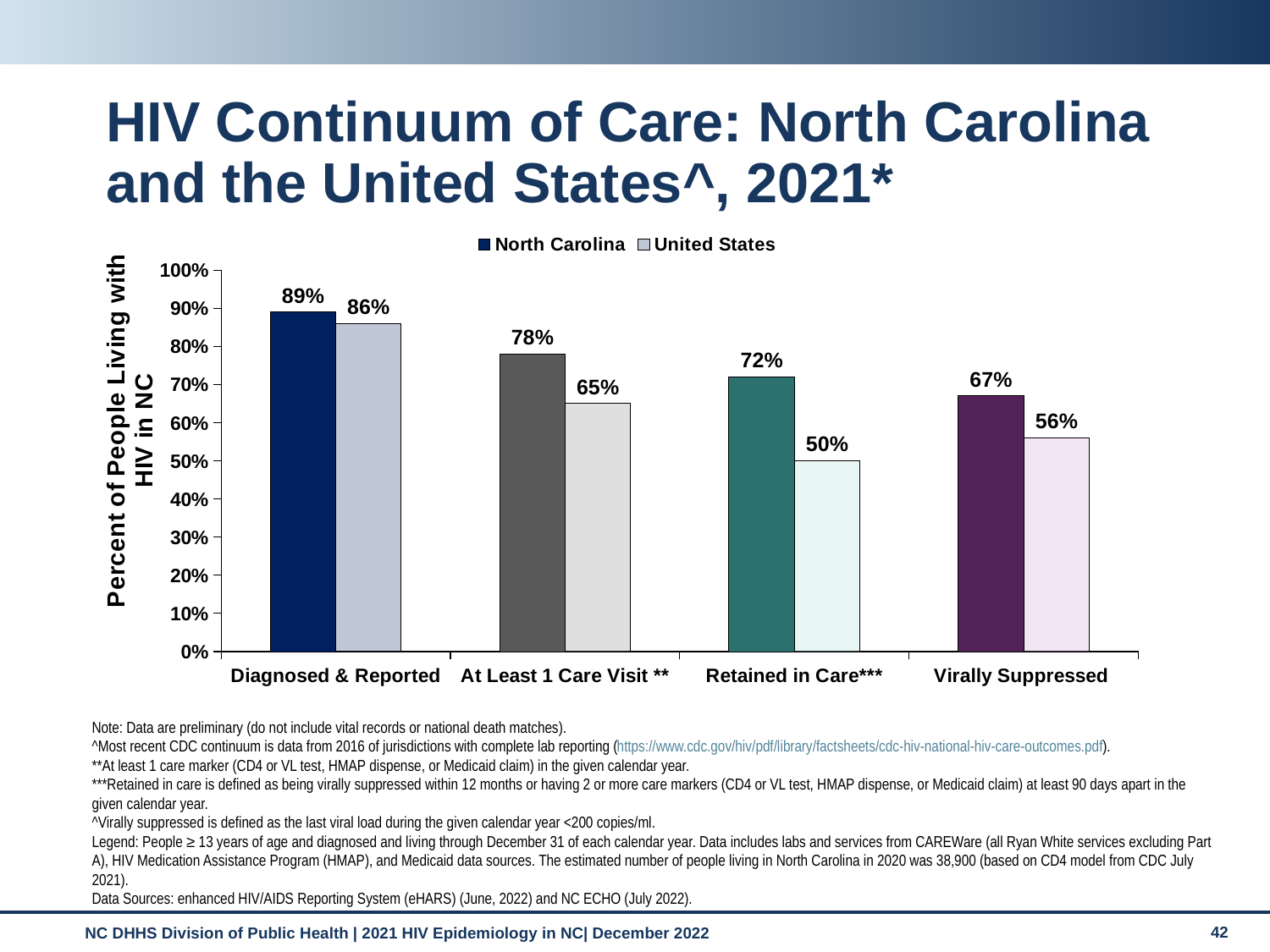

# HIV Continuum of Care: North Carolina and the United States^, 2021*

### Chart

| Category | North Carolina | United States |
|---|---|---|
| Diagnosed & Reported | 0.89 | 0.86 |
| At Least 1 Care Visit ** | 0.78 | 0.65 |
| Retained in Care*** | 0.72 | 0.5 |
| Virally Suppressed  | 0.67 | 0.56 |
Note: Data are preliminary (do not include vital records or national death matches).
^Most recent CDC continuum is data from 2016 of jurisdictions with complete lab reporting (https://www.cdc.gov/hiv/pdf/library/factsheets/cdc-hiv-national-hiv-care-outcomes.pdf).
**At least 1 care marker (CD4 or VL test, HMAP dispense, or Medicaid claim) in the given calendar year.
***Retained in care is defined as being virally suppressed within 12 months or having 2 or more care markers (CD4 or VL test, HMAP dispense, or Medicaid claim) at least 90 days apart in the given calendar year.
^Virally suppressed is defined as the last viral load during the given calendar year <200 copies/ml.
Legend: People ≥ 13 years of age and diagnosed and living through December 31 of each calendar year. Data includes labs and services from CAREWare (all Ryan White services excluding Part A), HIV Medication Assistance Program (HMAP), and Medicaid data sources. The estimated number of people living in North Carolina in 2020 was 38,900 (based on CD4 model from CDC July 2021).
Data Sources: enhanced HIV/AIDS Reporting System (eHARS) (June, 2022) and NC ECHO (July 2022).